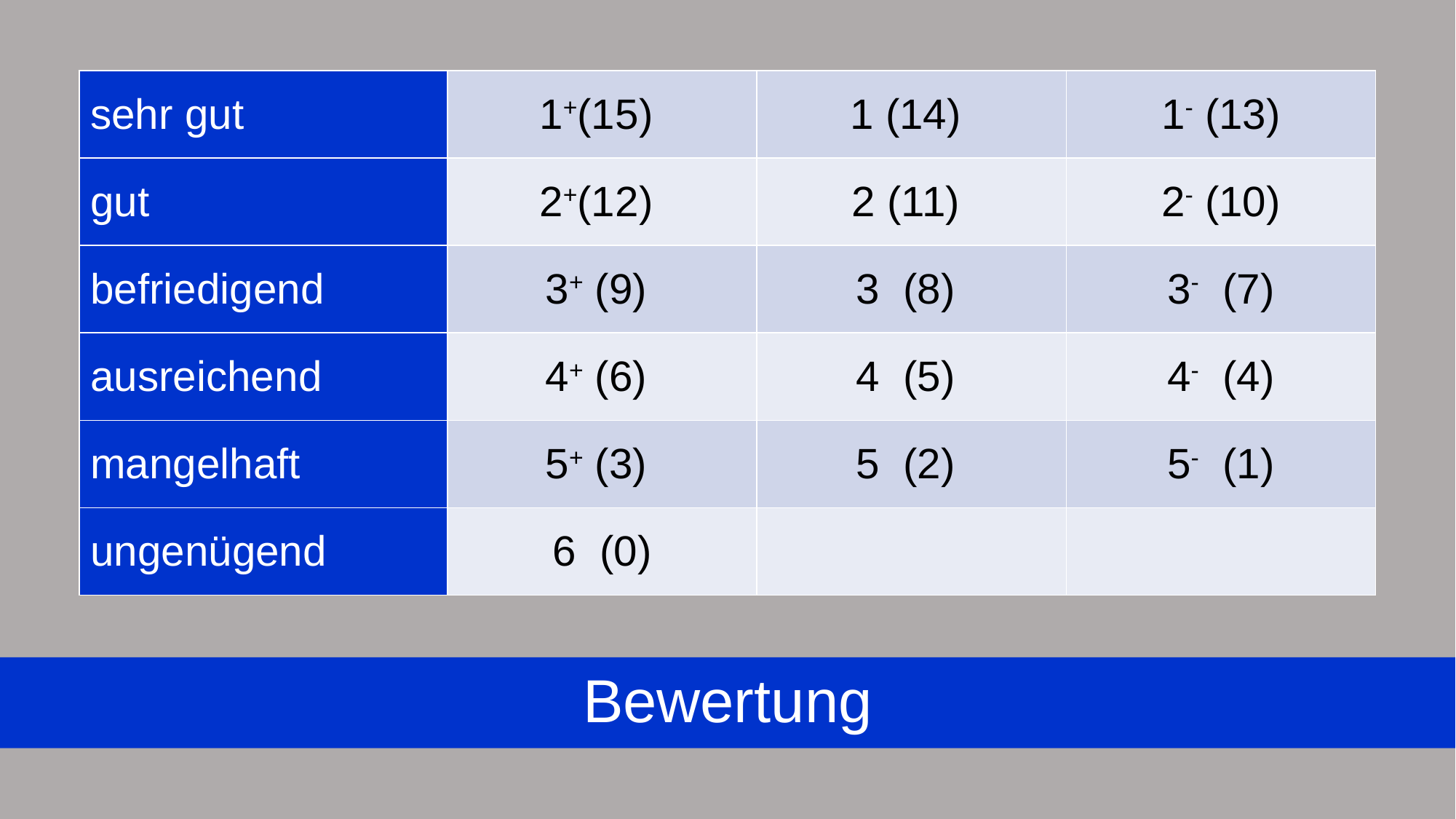

| sehr gut | 1+(15) | 1 (14) | 1- (13) |
| --- | --- | --- | --- |
| gut | 2+(12) | 2 (11) | 2- (10) |
| befriedigend | 3+ (9) | 3 (8) | 3- (7) |
| ausreichend | 4+ (6) | 4 (5) | 4- (4) |
| mangelhaft | 5+ (3) | 5 (2) | 5- (1) |
| ungenügend | 6 (0) |  |  |
Bewertung